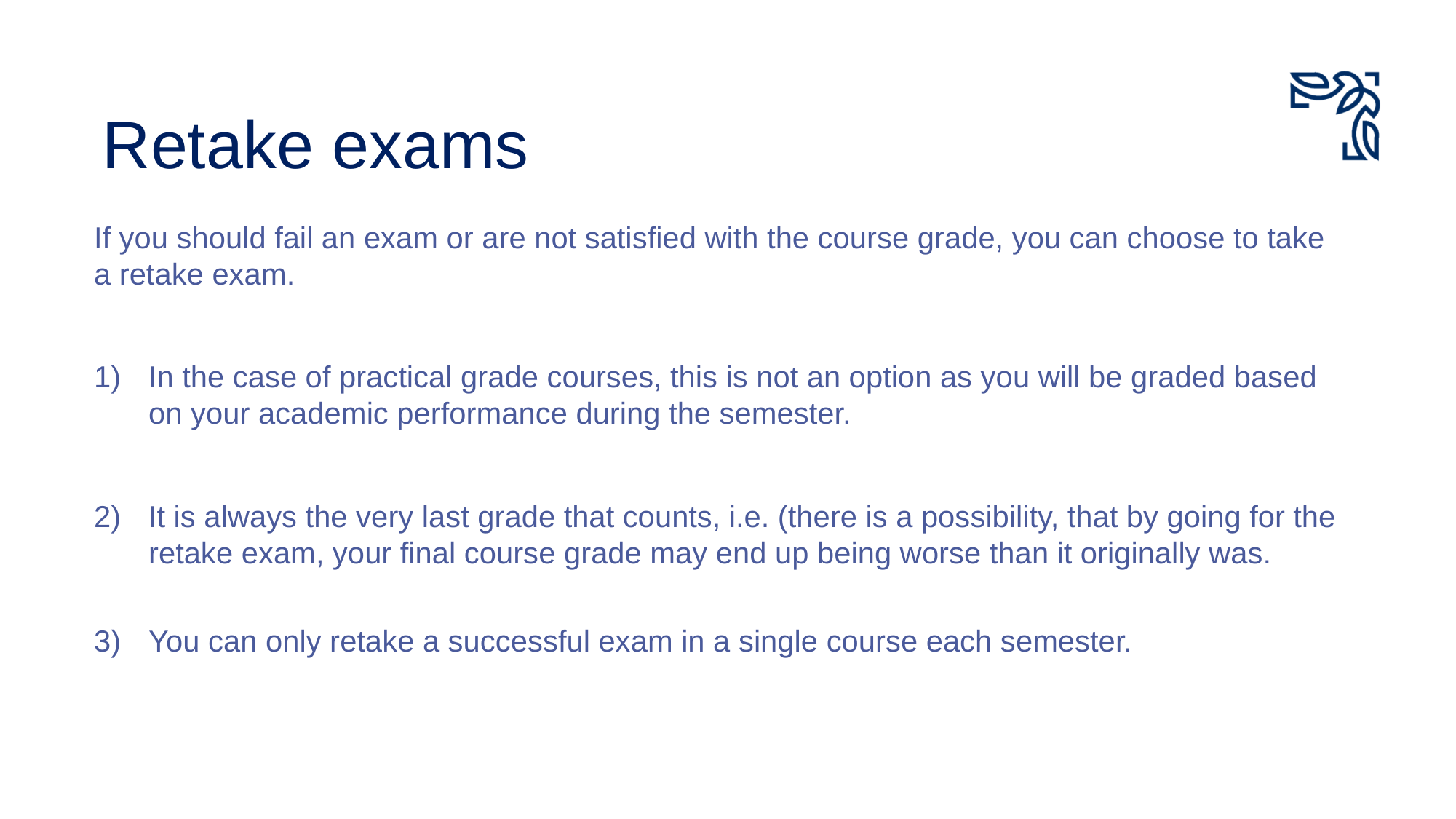

# Retake exams
If you should fail an exam or are not satisfied with the course grade, you can choose to take a retake exam.

In the case of practical grade courses, this is not an option as you will be graded based on your academic performance during the semester.

It is always the very last grade that counts, i.e. (there is a possibility, that by going for the retake exam, your final course grade may end up being worse than it originally was.
You can only retake a successful exam in a single course each semester.